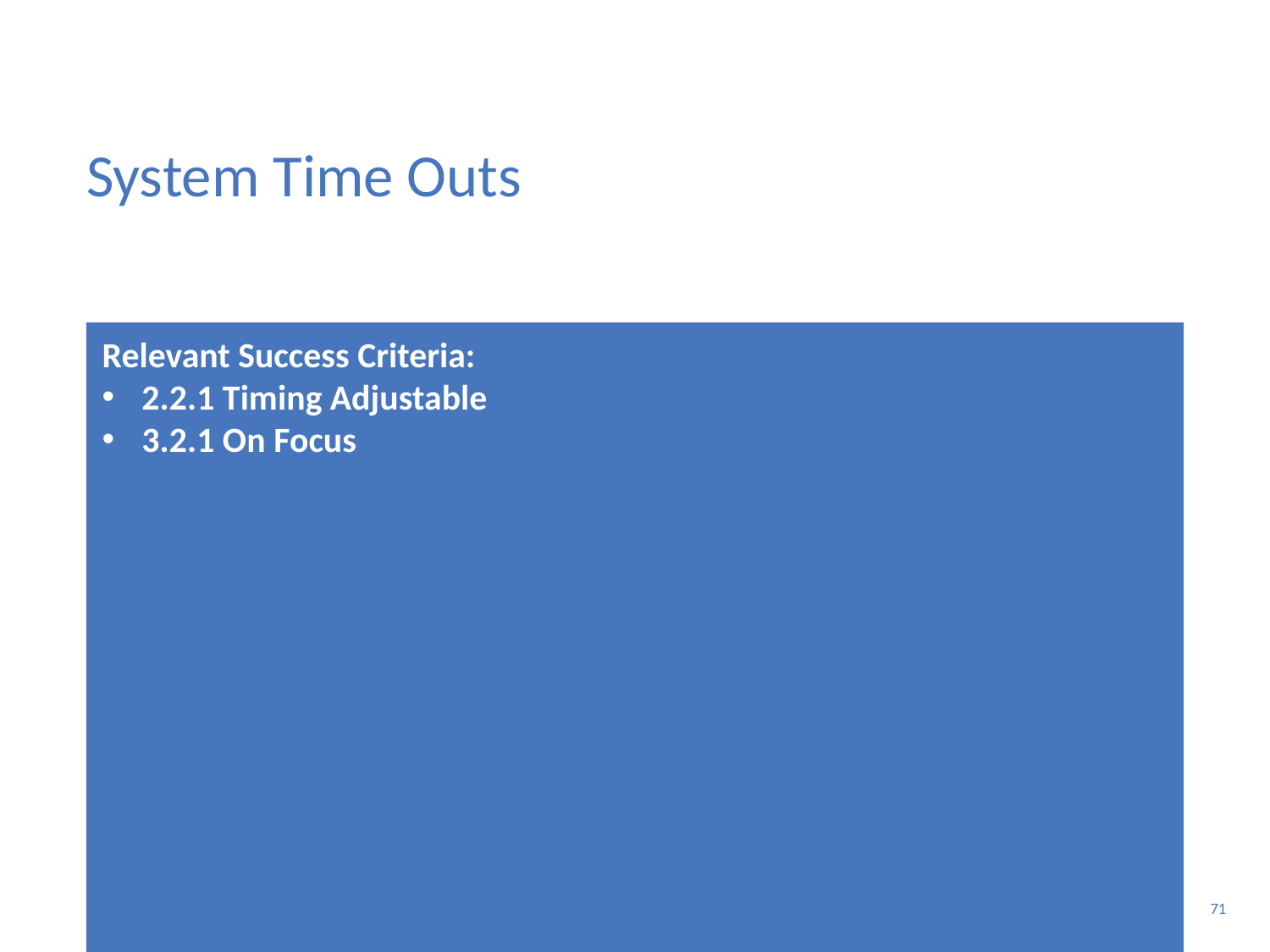

# System Time Outs

Relevant Success Criteria:
2.2.1 Timing Adjustable
3.2.1 On Focus